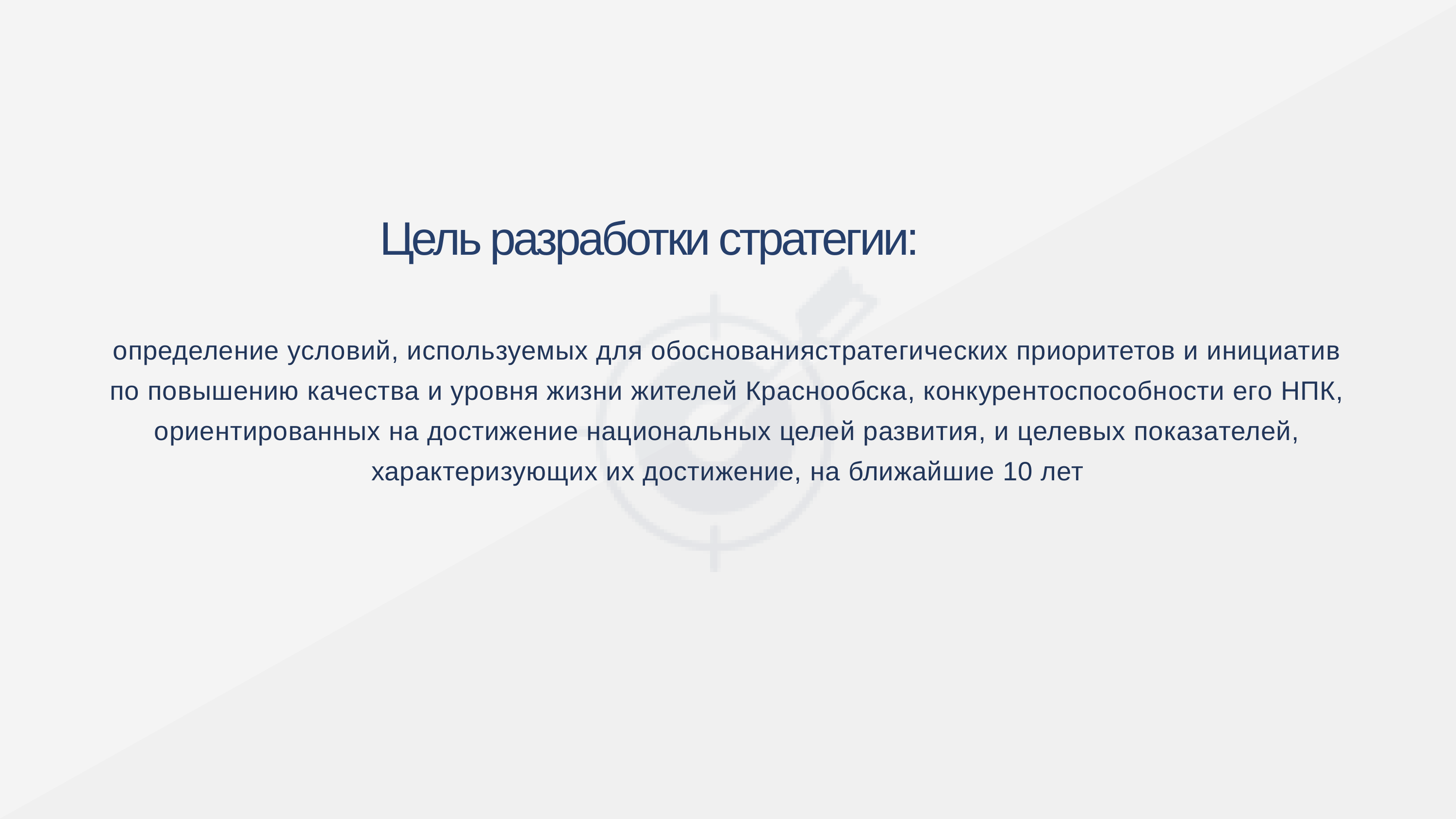

Цель разработки стратегии:

определение условий, используемых для обоснованиястратегических приоритетов и инициатив по повышению качества и уровня жизни жителей Краснообска, конкурентоспособности его НПК, ориентированных на достижение национальных целей развития, и целевых показателей, характеризующих их достижение, на ближайшие 10 лет